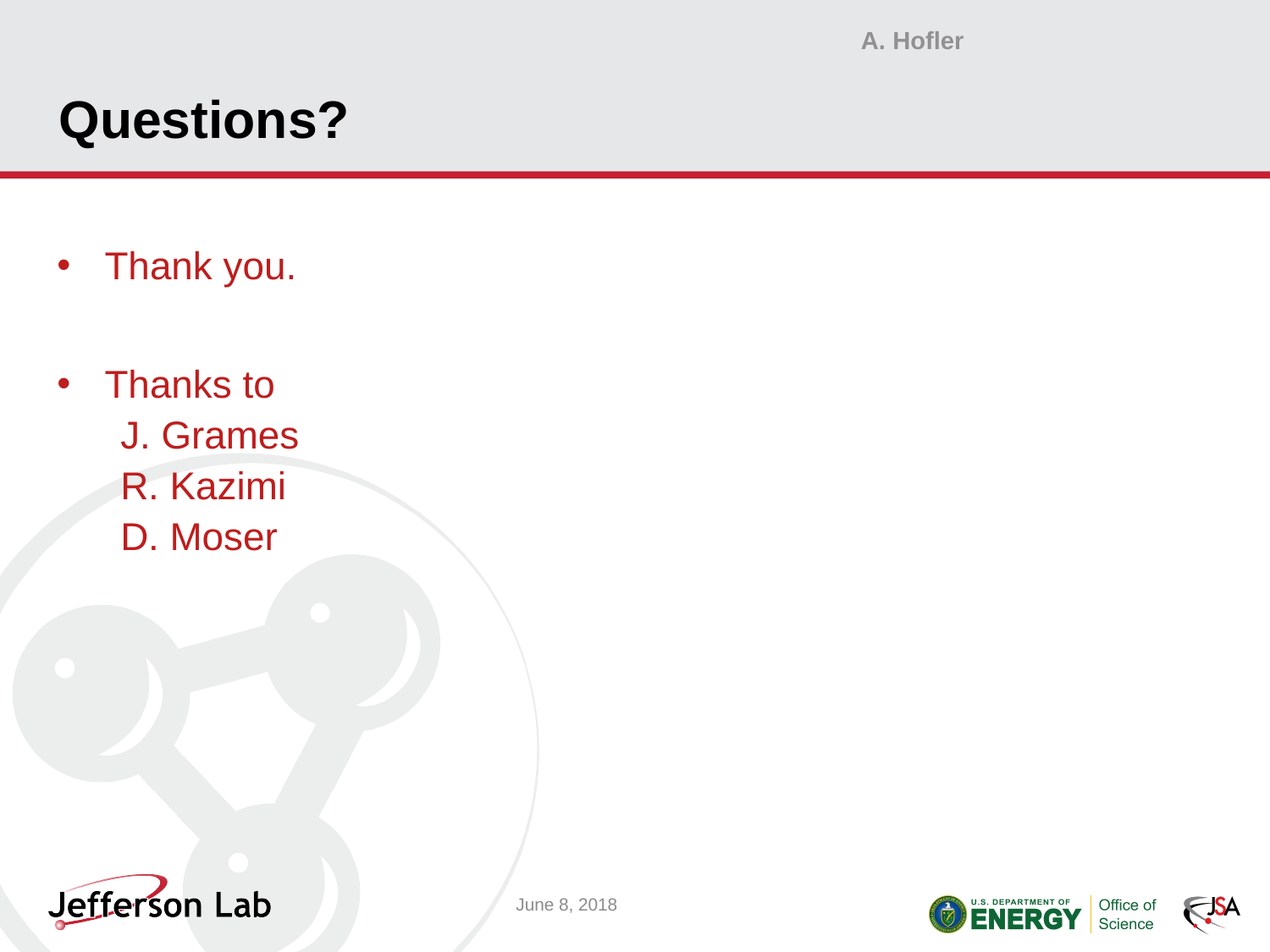

A. Hofler
# Questions?

Thank you.

Thanks to
J. Grames
R. Kazimi
D. Moser
June 8, 2018